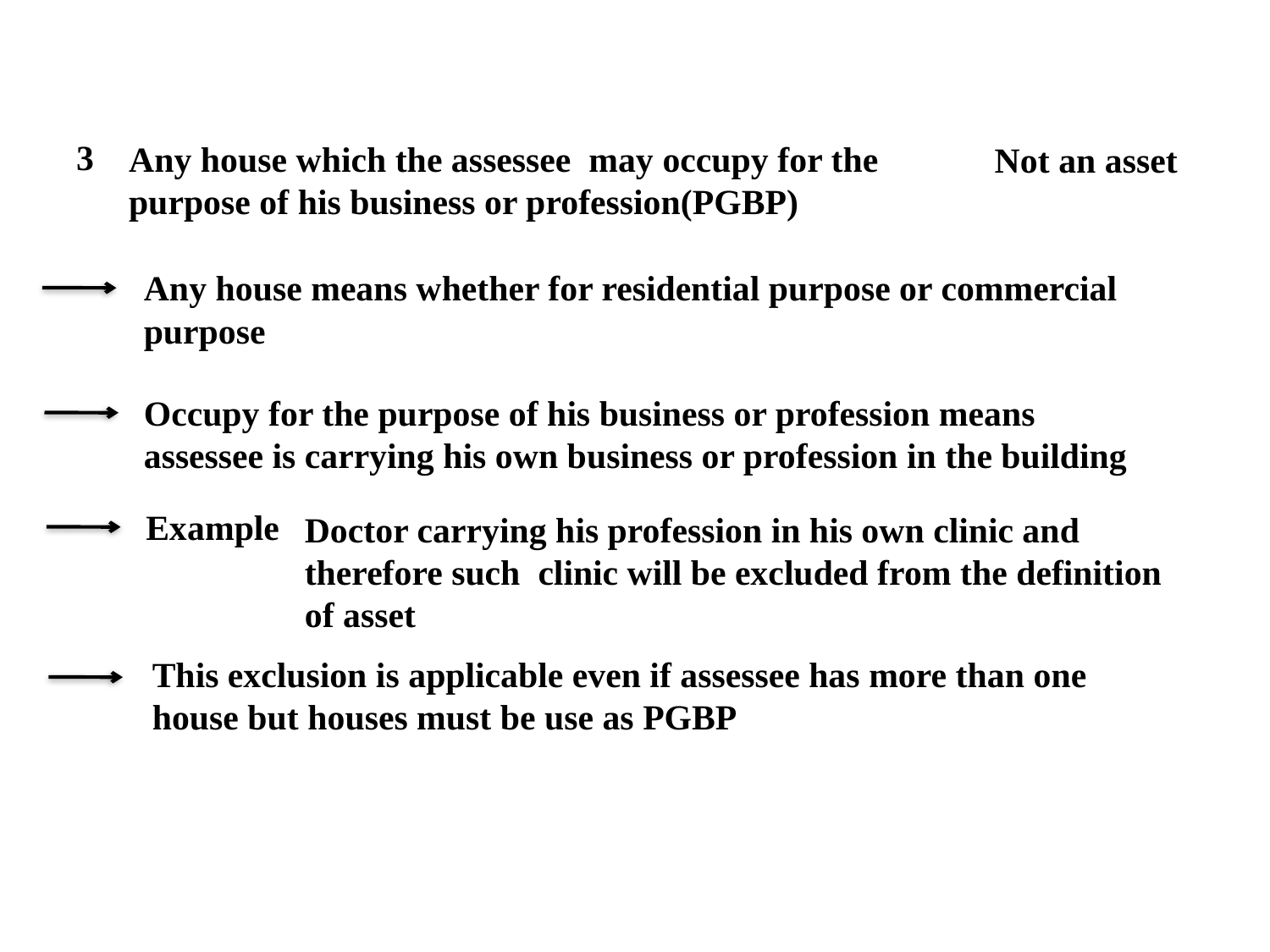

3
Any house which the assessee  may occupy for the purpose of his business or profession(PGBP)
Not an asset
Any house means whether for residential purpose or commercial purpose
Occupy for the purpose of his business or profession means assessee is carrying his own business or profession in the building
Example
Doctor carrying his profession in his own clinic and therefore such  clinic will be excluded from the definition of asset
This exclusion is applicable even if assessee has more than one house but houses must be use as PGBP